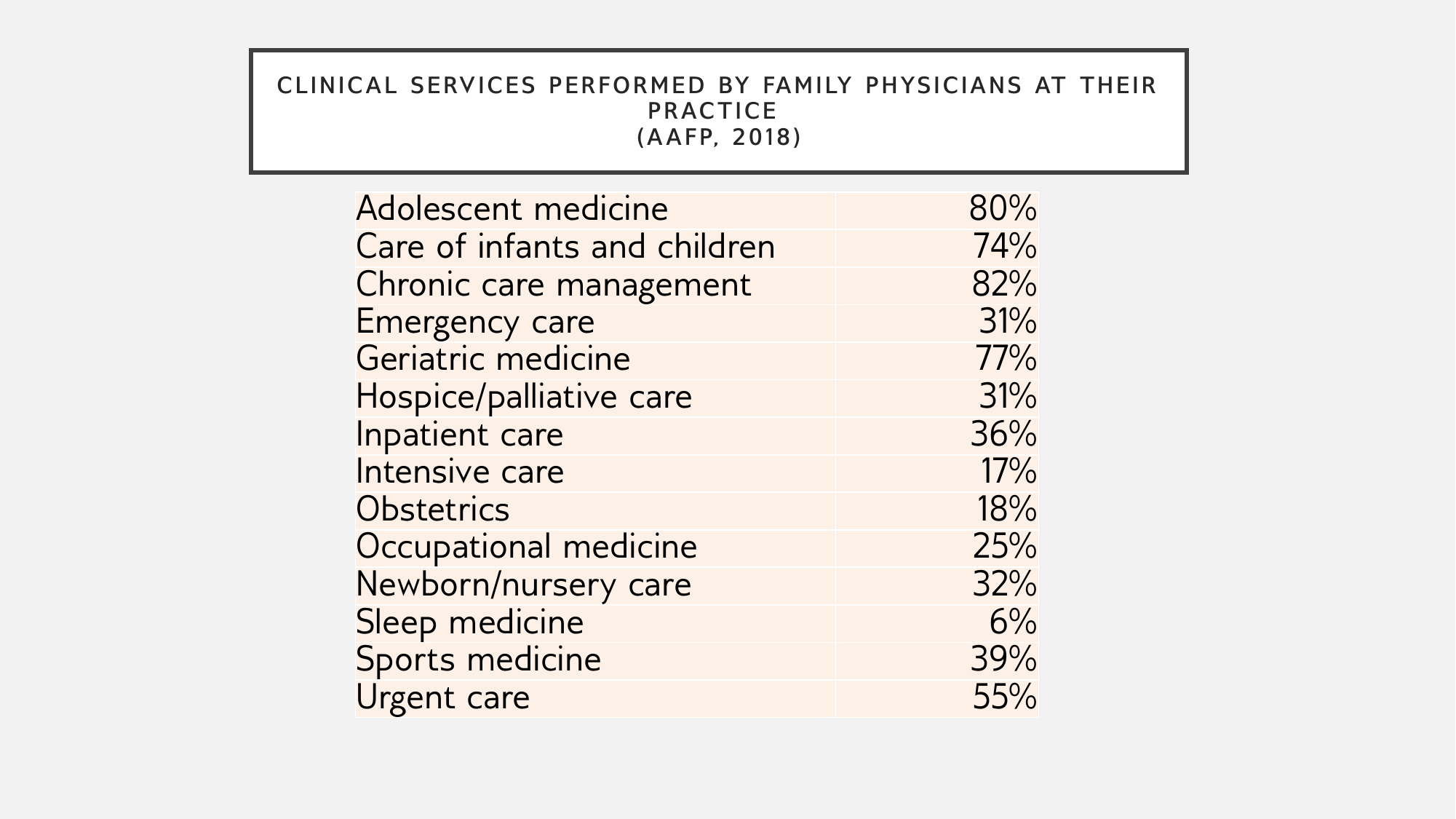

# Clinical Services Performed by Family Physicians at their Practice  (AAFP, 2018)
| Adolescent medicine | 80% |
| --- | --- |
| Care of infants and children | 74% |
| Chronic care management | 82% |
| Emergency care | 31% |
| Geriatric medicine | 77% |
| Hospice/palliative care | 31% |
| Inpatient care | 36% |
| Intensive care | 17% |
| Obstetrics | 18% |
| Occupational medicine | 25% |
| Newborn/nursery care | 32% |
| Sleep medicine | 6% |
| Sports medicine | 39% |
| Urgent care | 55% |